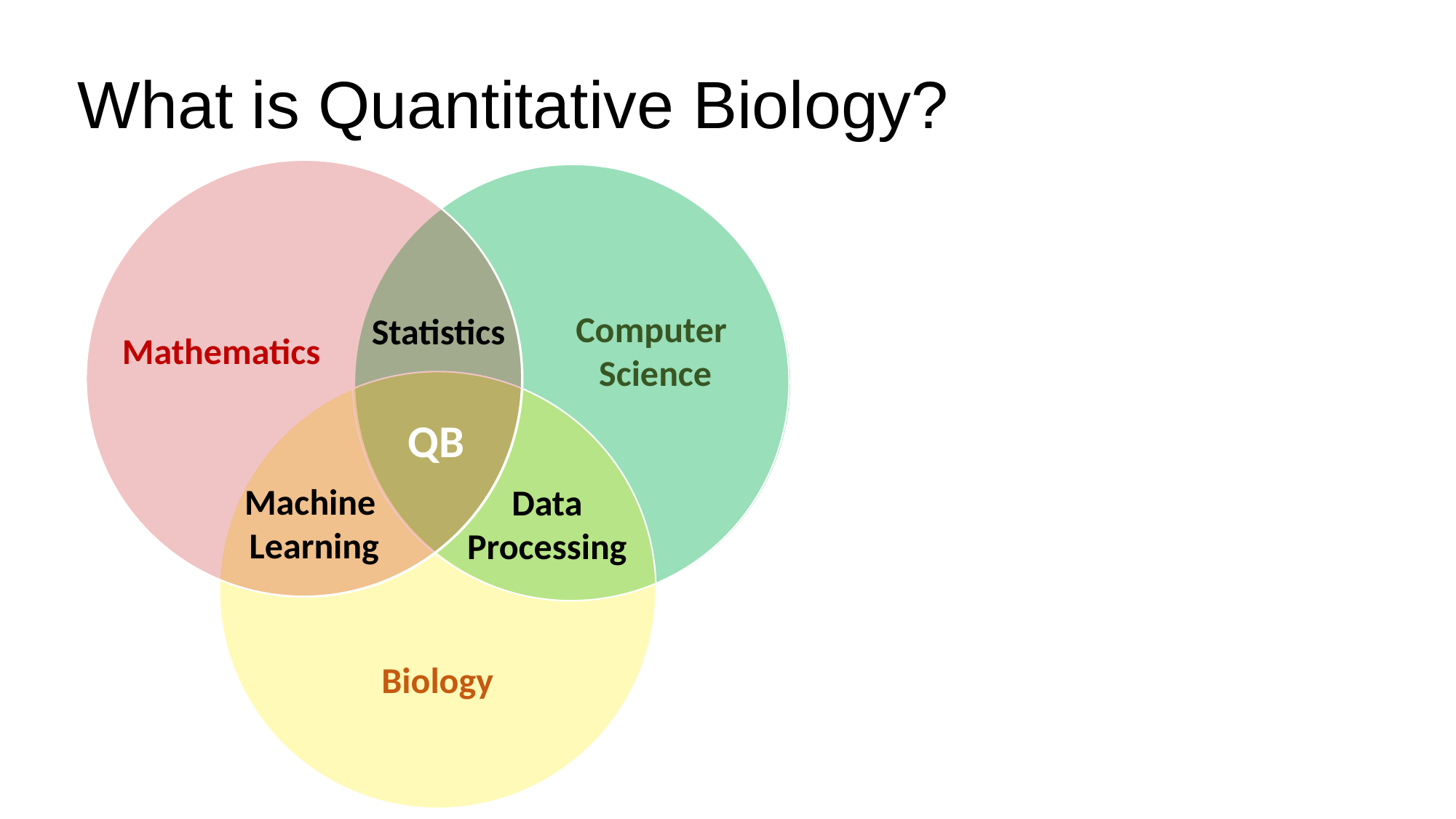

# What is Quantitative Biology?

Computer
Science
Statistics
Mathematics

QB
Machine
Learning
Data
Processing
Biology